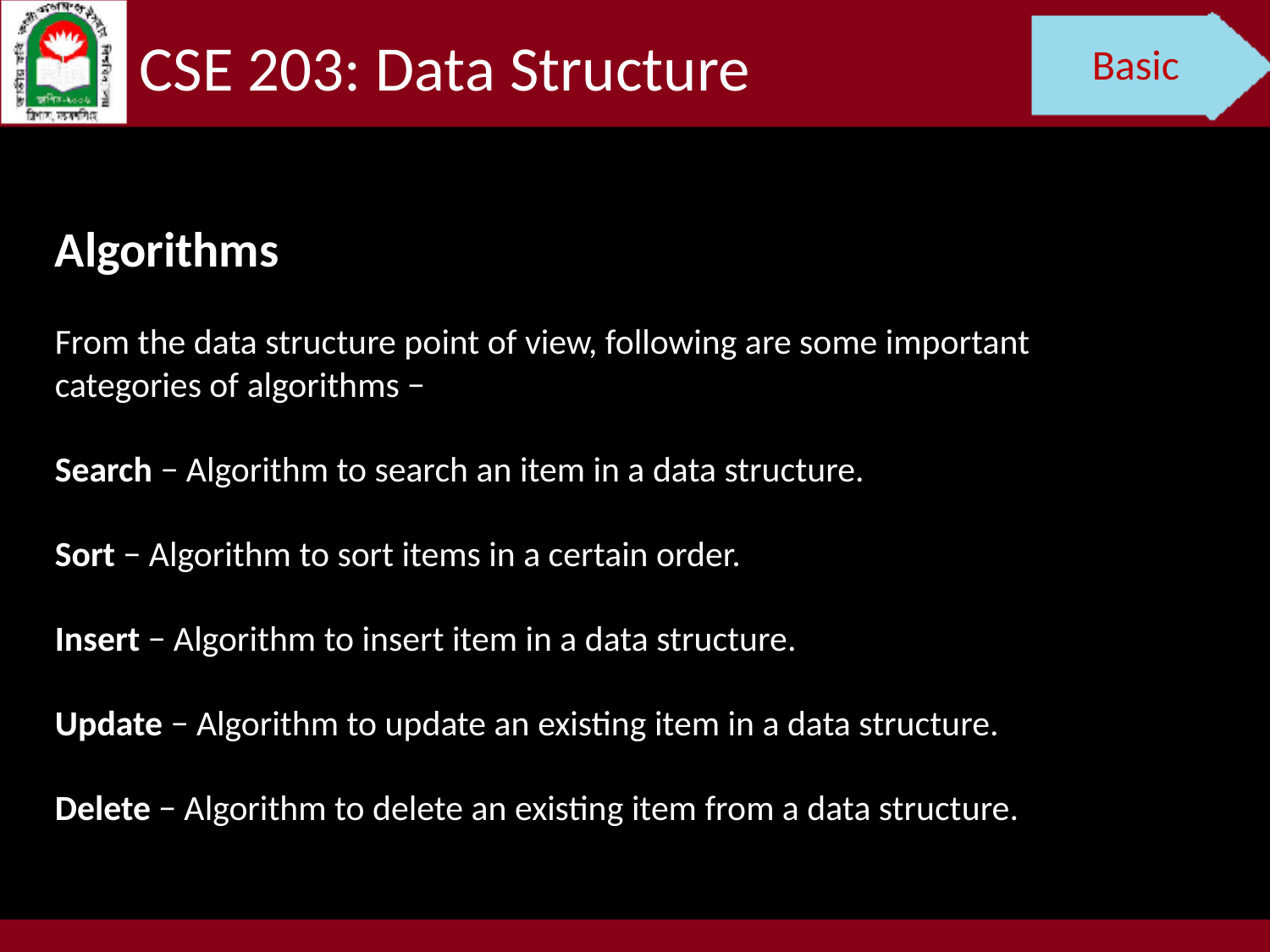

CSE 203: Data Structure
Basic
Algorithms

From the data structure point of view, following are some important categories of algorithms −

Search − Algorithm to search an item in a data structure.

Sort − Algorithm to sort items in a certain order.

Insert − Algorithm to insert item in a data structure.

Update − Algorithm to update an existing item in a data structure.

Delete − Algorithm to delete an existing item from a data structure.